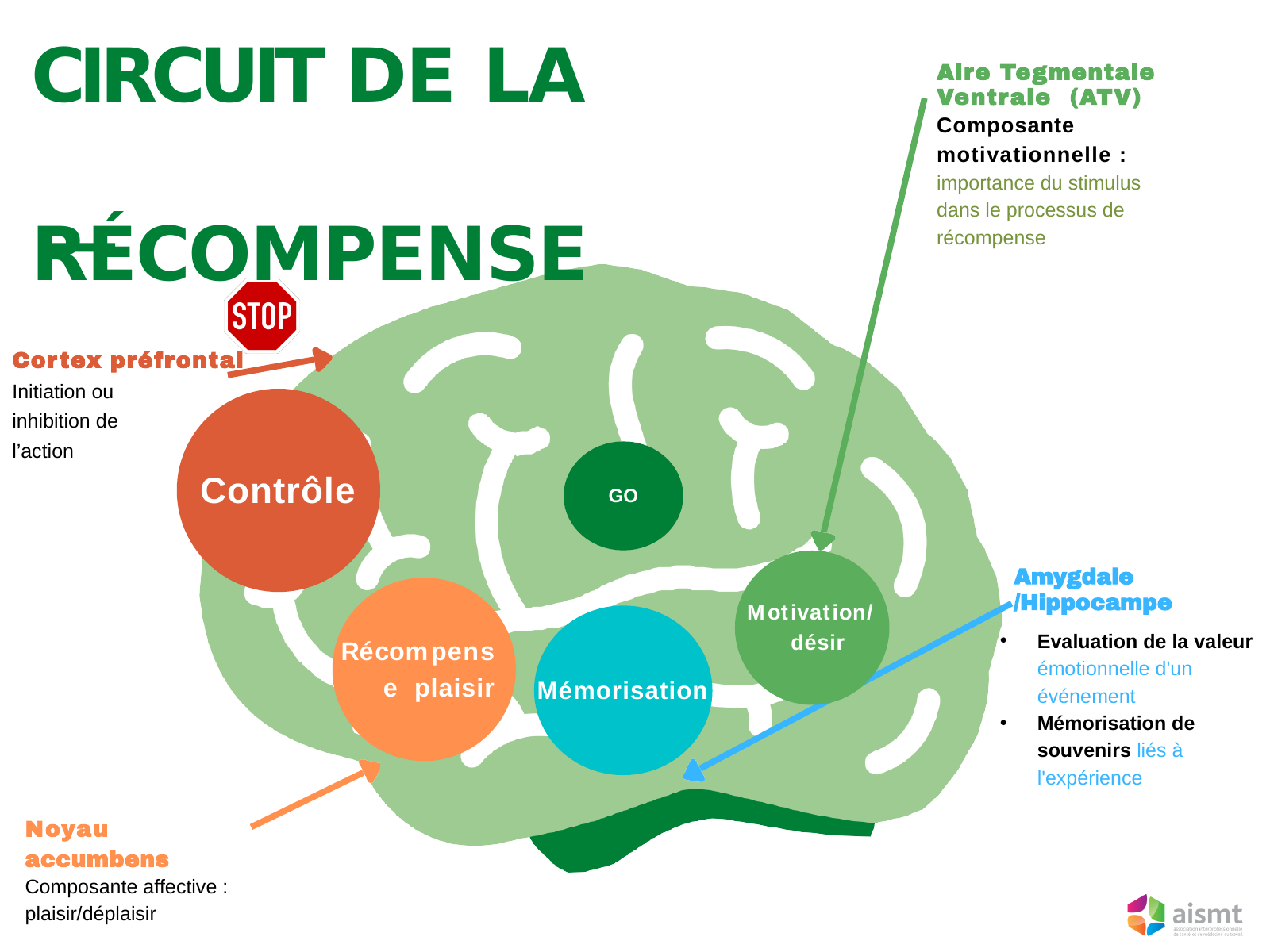

# CIRCUIT DE LA  RÉCOMPENSE
Aire Tegmentale Ventrale  (ATV)
Composante
motivationnelle :  importance du stimulus  dans le processus de  récompense

Cortex préfrontal
Initiation ou  inhibition de l’action

Contrôle
GO

Amygdale
/Hippocampe
Evaluation de la valeur émotionnelle d'un événement
Mémorisation de souvenirs liés à l'expérience
Motivation/  désir

Récompense  plaisir
Mémorisation
Noyau accumbens  Composante affective :  plaisir/déplaisir